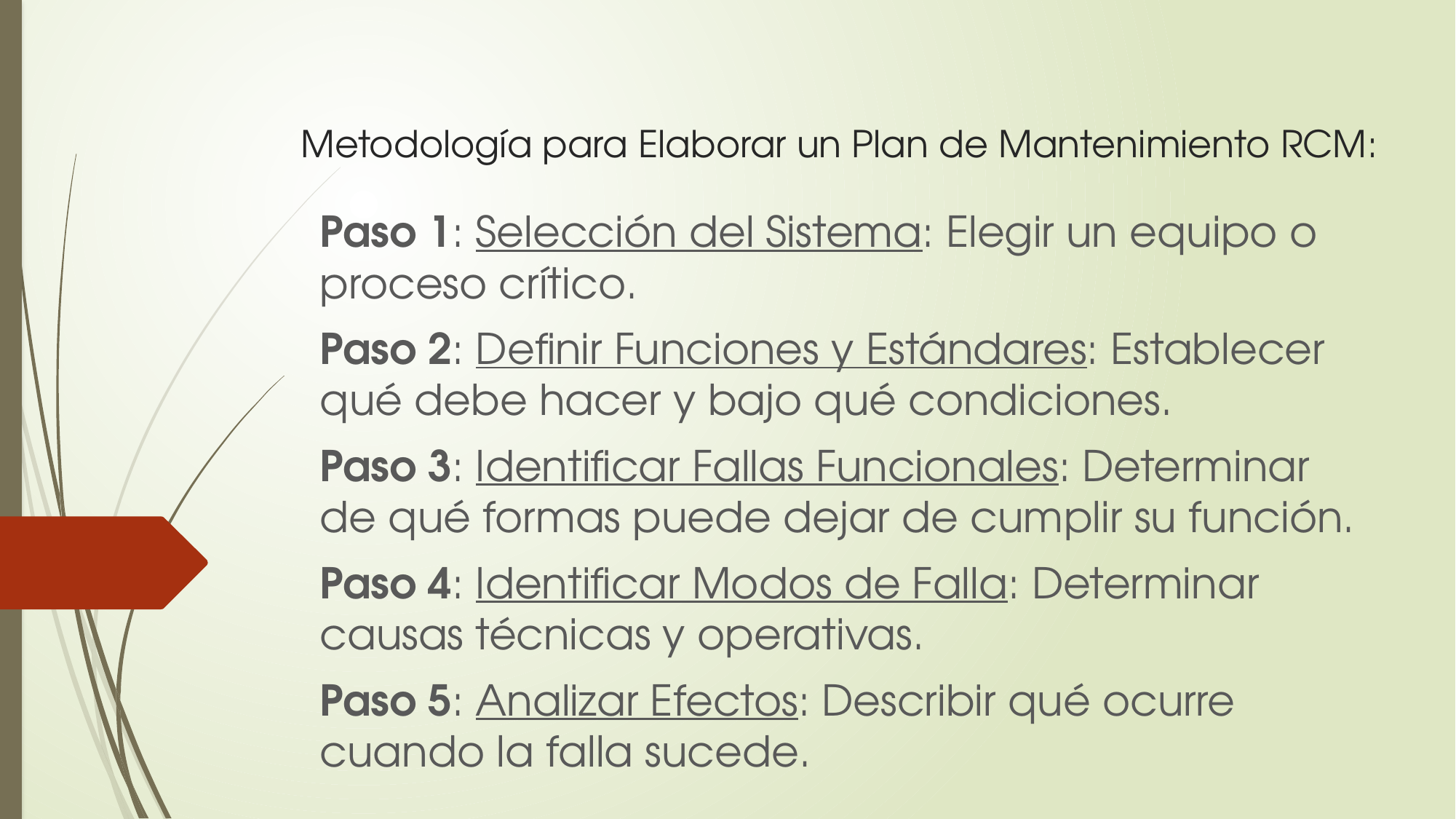

# Metodología para Elaborar un Plan de Mantenimiento RCM:
Paso 1: Selección del Sistema: Elegir un equipo o proceso crítico.
Paso 2: Definir Funciones y Estándares: Establecer qué debe hacer y bajo qué condiciones.
Paso 3: Identificar Fallas Funcionales: Determinar de qué formas puede dejar de cumplir su función.
Paso 4: Identificar Modos de Falla: Determinar causas técnicas y operativas.
Paso 5: Analizar Efectos: Describir qué ocurre cuando la falla sucede.